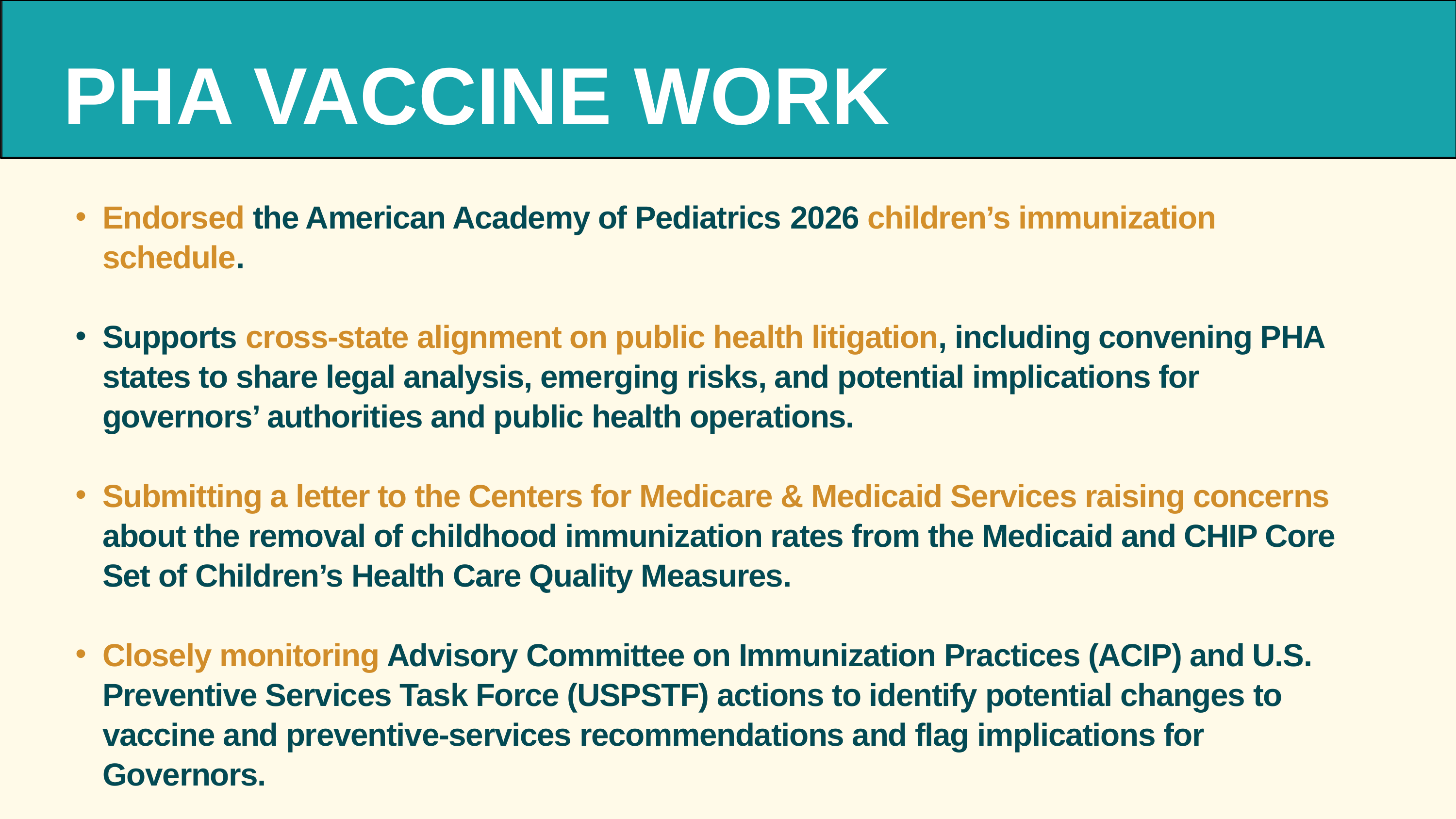

PHA VACCINE WORK
Endorsed the American Academy of Pediatrics 2026 children’s immunization schedule.

Supports cross-state alignment on public health litigation, including convening PHA states to share legal analysis, emerging risks, and potential implications for governors’ authorities and public health operations.

Submitting a letter to the Centers for Medicare & Medicaid Services raising concerns about the removal of childhood immunization rates from the Medicaid and CHIP Core Set of Children’s Health Care Quality Measures.

Closely monitoring Advisory Committee on Immunization Practices (ACIP) and U.S. Preventive Services Task Force (USPSTF) actions to identify potential changes to vaccine and preventive-services recommendations and flag implications for Governors.

Coordinates closely with state regional alliances